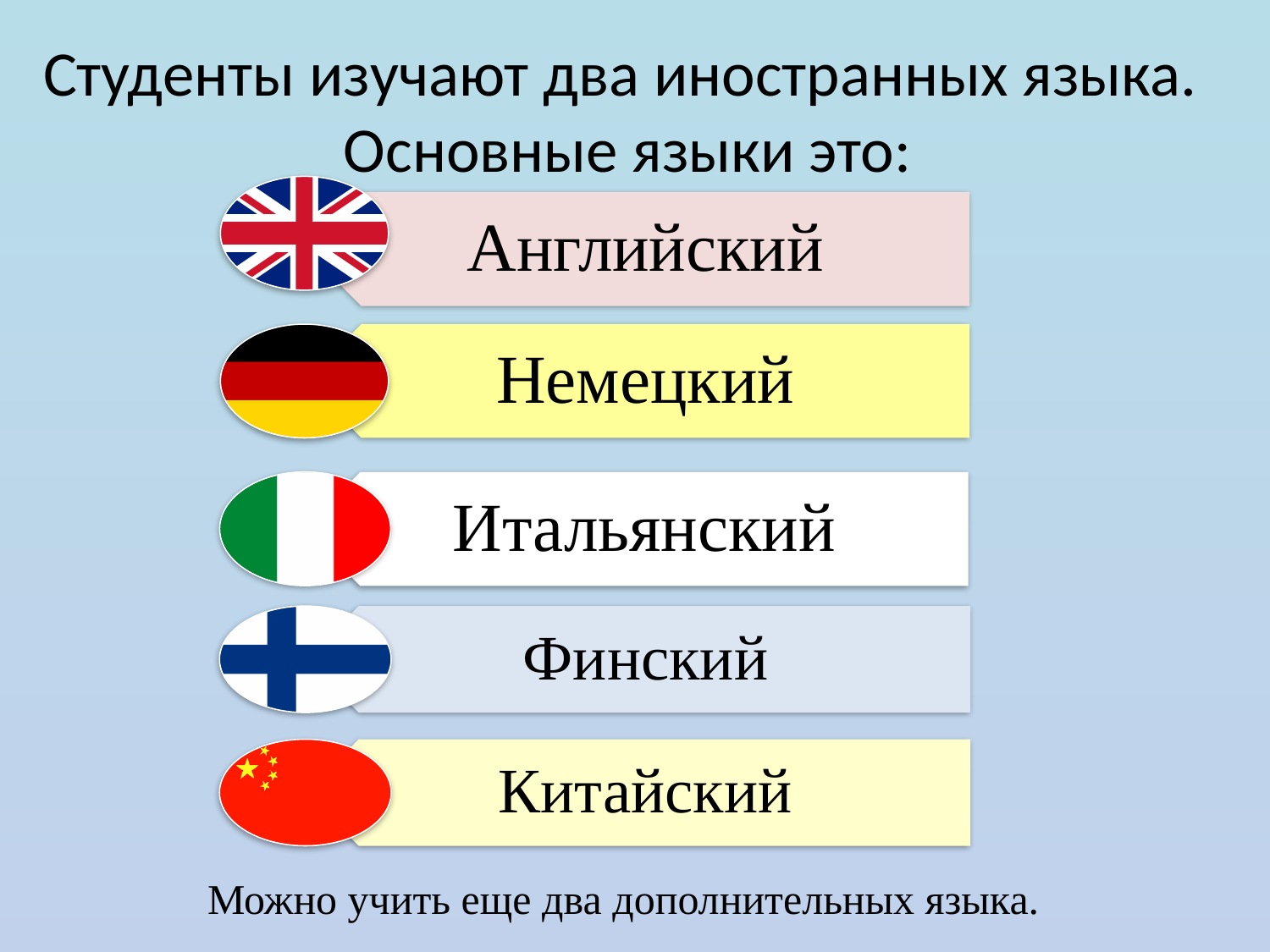

Студенты изучают два иностранных языка.
 Основные языки это:
Английский
Немецкий
Итальянский
Финский
Китайский
Можно учить еще два дополнительных языка.